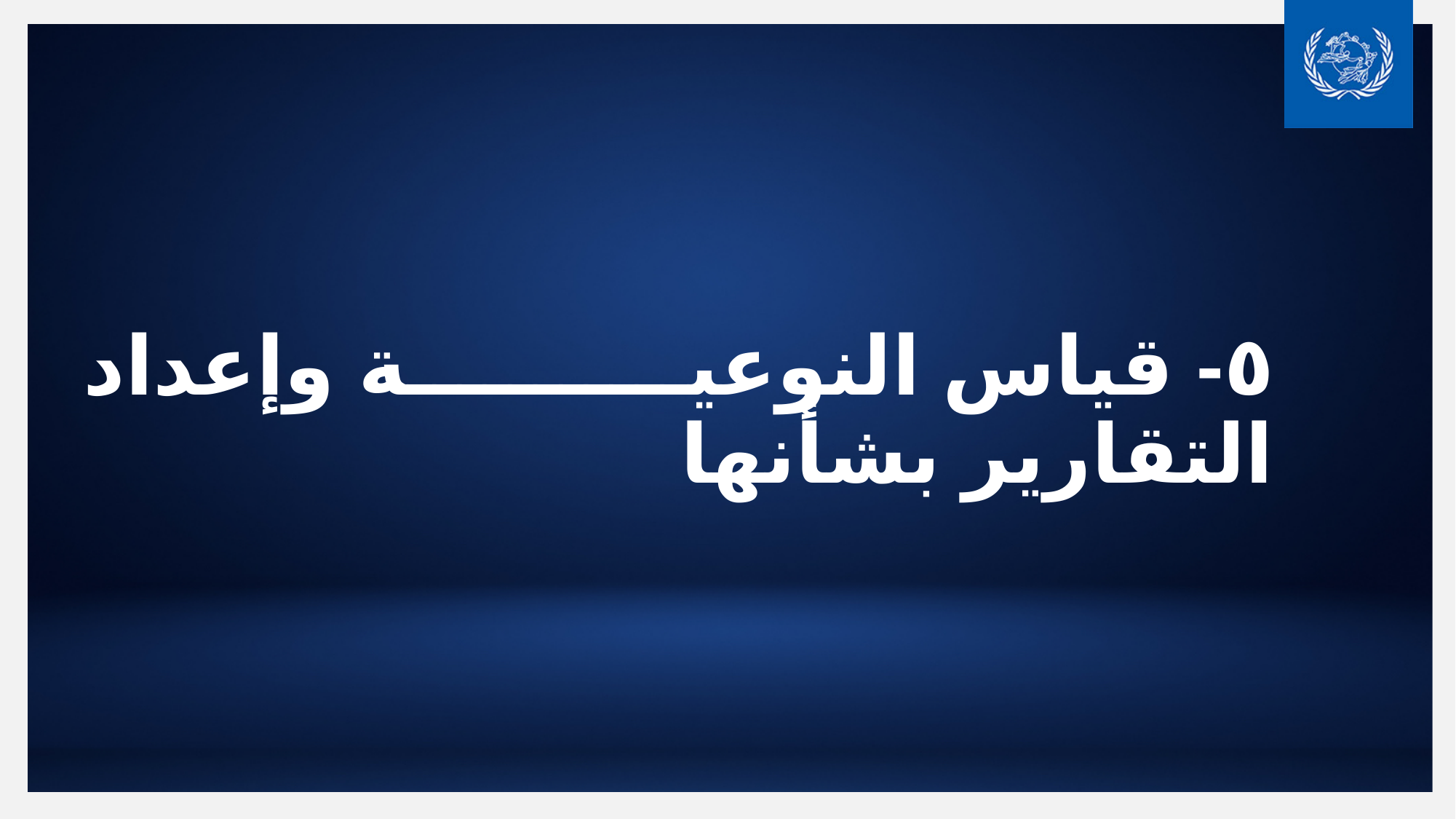

# ٥-	 قياس النوعية وإعداد التقارير بشأنها